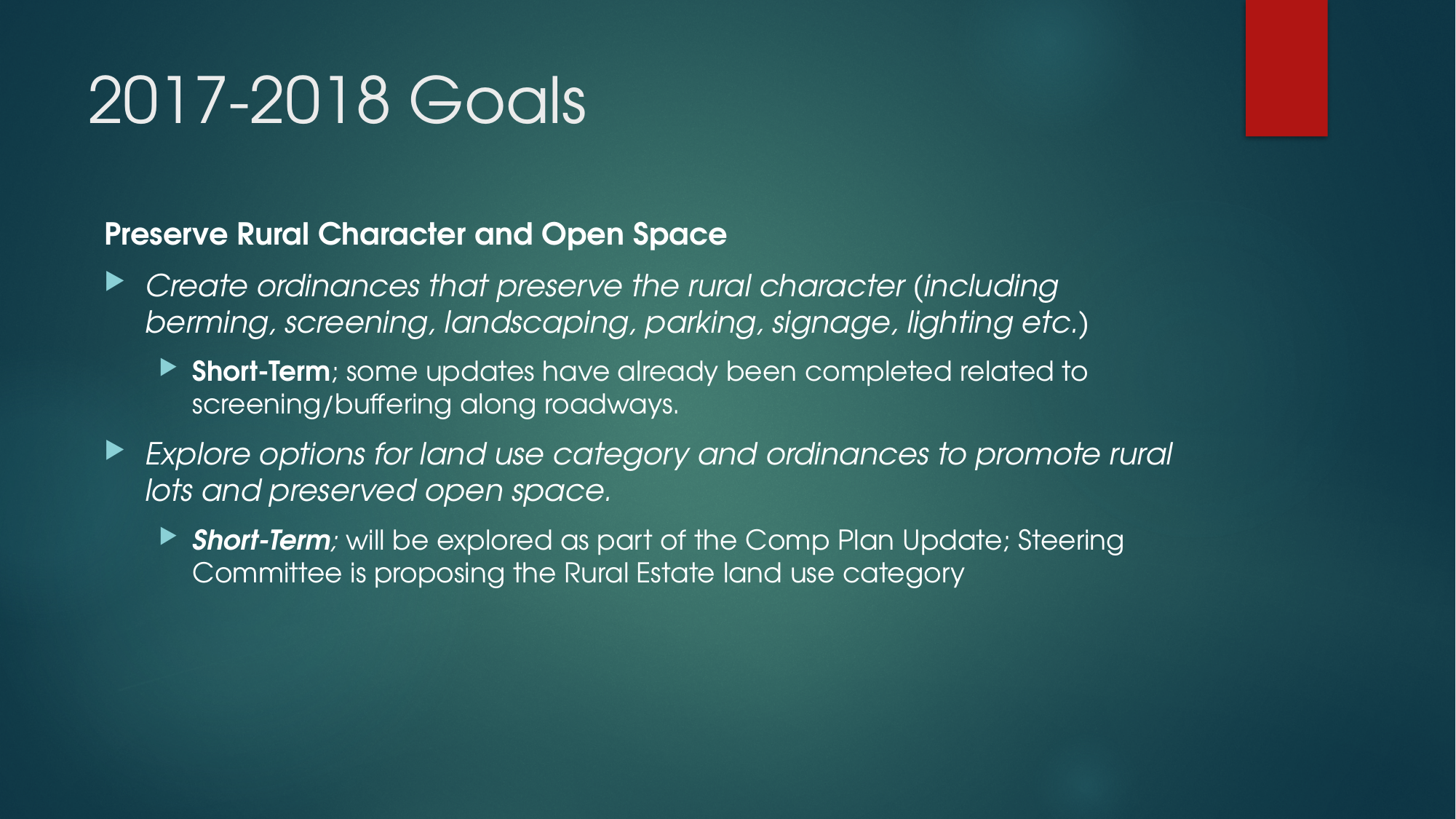

# 2017-2018 Goals
Preserve Rural Character and Open Space
Create ordinances that preserve the rural character (including berming, screening, landscaping, parking, signage, lighting etc.)
Short-Term; some updates have already been completed related to screening/buffering along roadways.
Explore options for land use category and ordinances to promote rural lots and preserved open space.
Short-Term; will be explored as part of the Comp Plan Update; Steering Committee is proposing the Rural Estate land use category